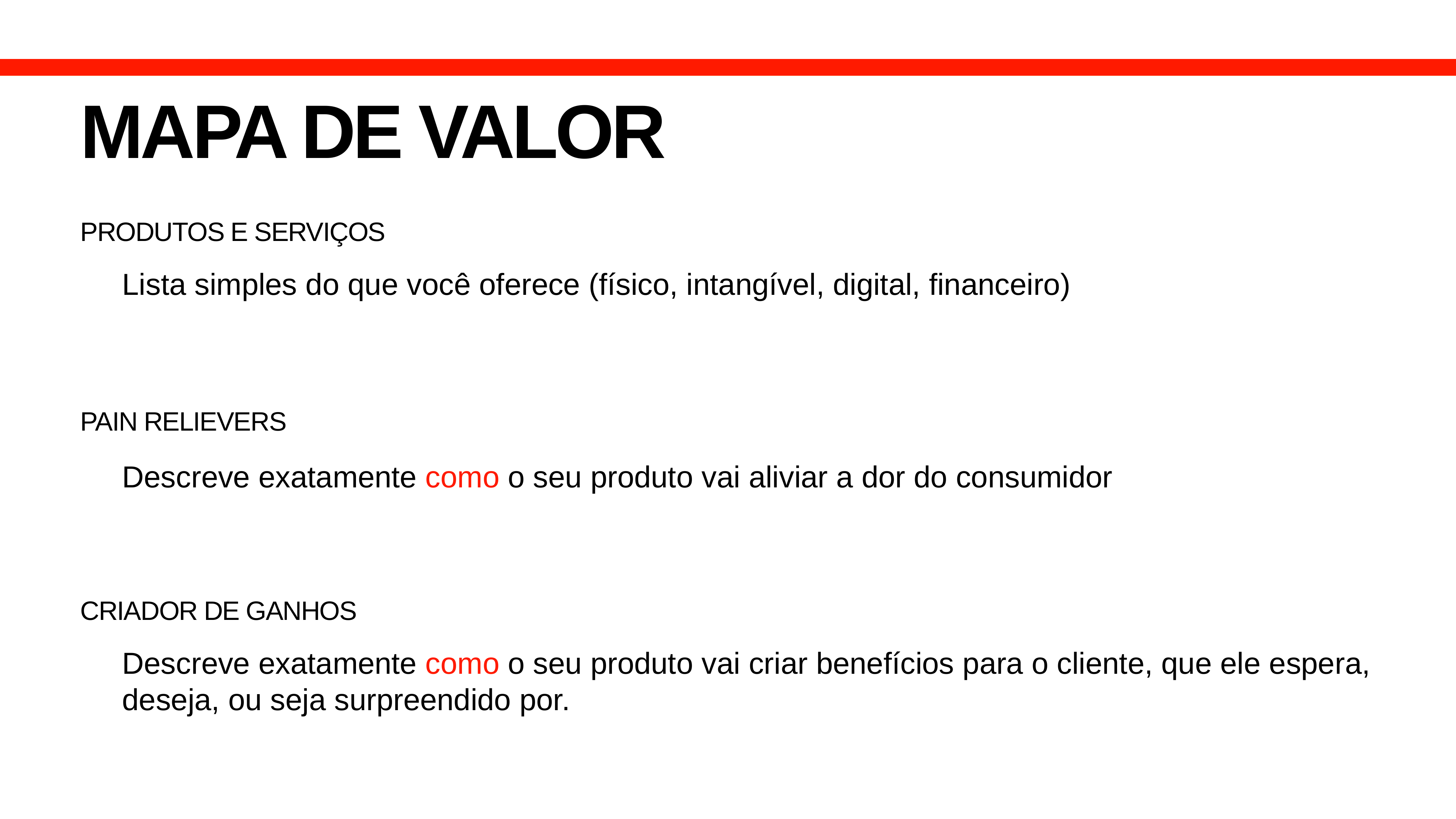

# Mapa de valor
Produtos e serviços
Lista simples do que você oferece (físico, intangível, digital, financeiro)
Pain relievers
Descreve exatamente como o seu produto vai aliviar a dor do consumidor
Criador de ganhos
Descreve exatamente como o seu produto vai criar benefícios para o cliente, que ele espera, deseja, ou seja surpreendido por.